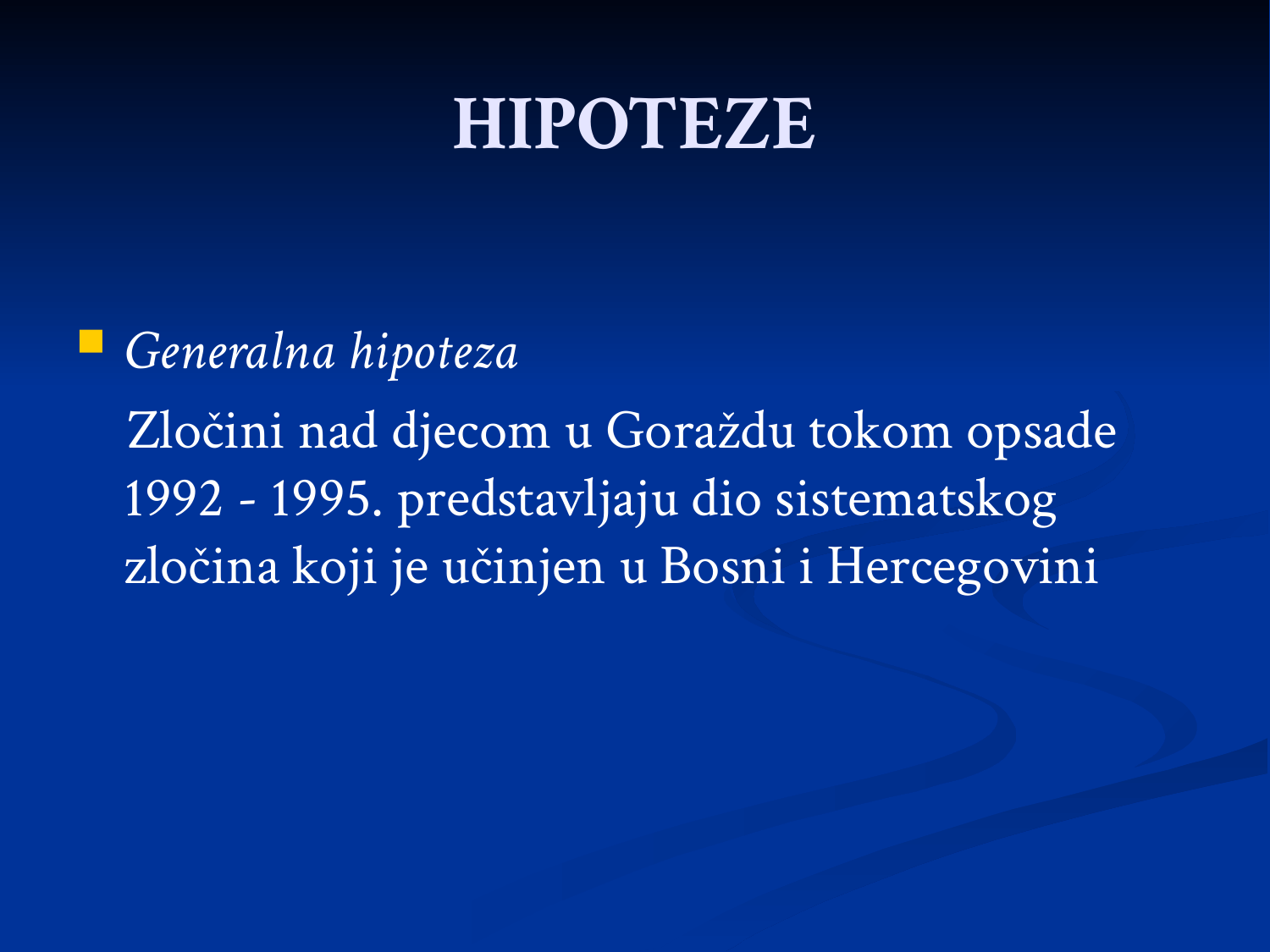

# HIPOTEZE
Generalna hipoteza
    Zločini nad djecom u Goraždu tokom opsade 1992 - 1995. predstavljaju dio sistematskog zločina koji je učinjen u Bosni i Hercegovini